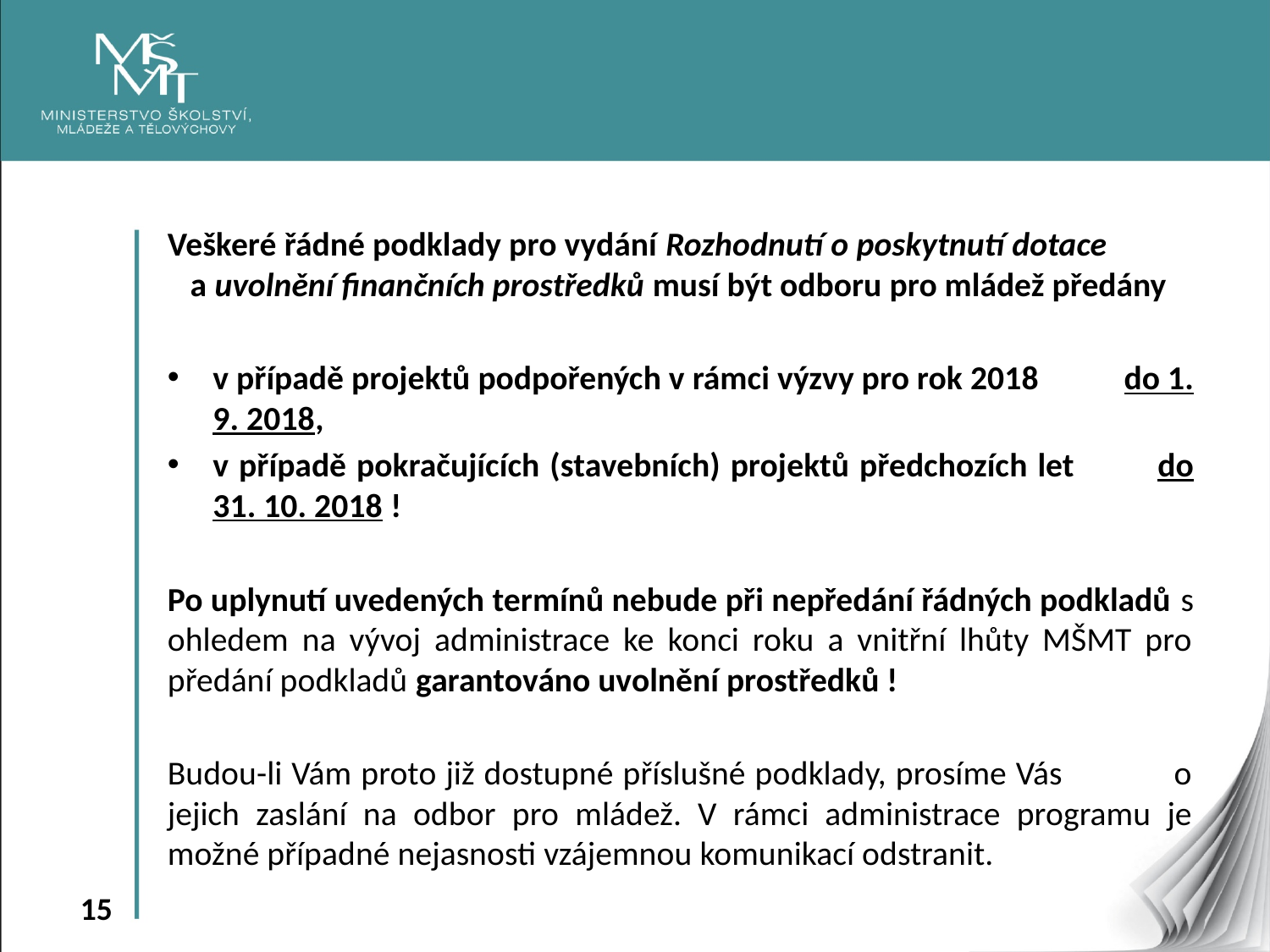

Veškeré řádné podklady pro vydání Rozhodnutí o poskytnutí dotace               a uvolnění finančních prostředků musí být odboru pro mládež předány

v případě projektů podpořených v rámci výzvy pro rok 2018           do 1. 9. 2018,
v případě pokračujících (stavebních) projektů předchozích let        do 31. 10. 2018 !

Po uplynutí uvedených termínů nebude při nepředání řádných podkladů s ohledem na vývoj administrace ke konci roku a vnitřní lhůty MŠMT pro předání podkladů garantováno uvolnění prostředků !

Budou-li Vám proto již dostupné příslušné podklady, prosíme Vás            o jejich zaslání na odbor pro mládež. V rámci administrace programu je možné případné nejasnosti vzájemnou komunikací odstranit.